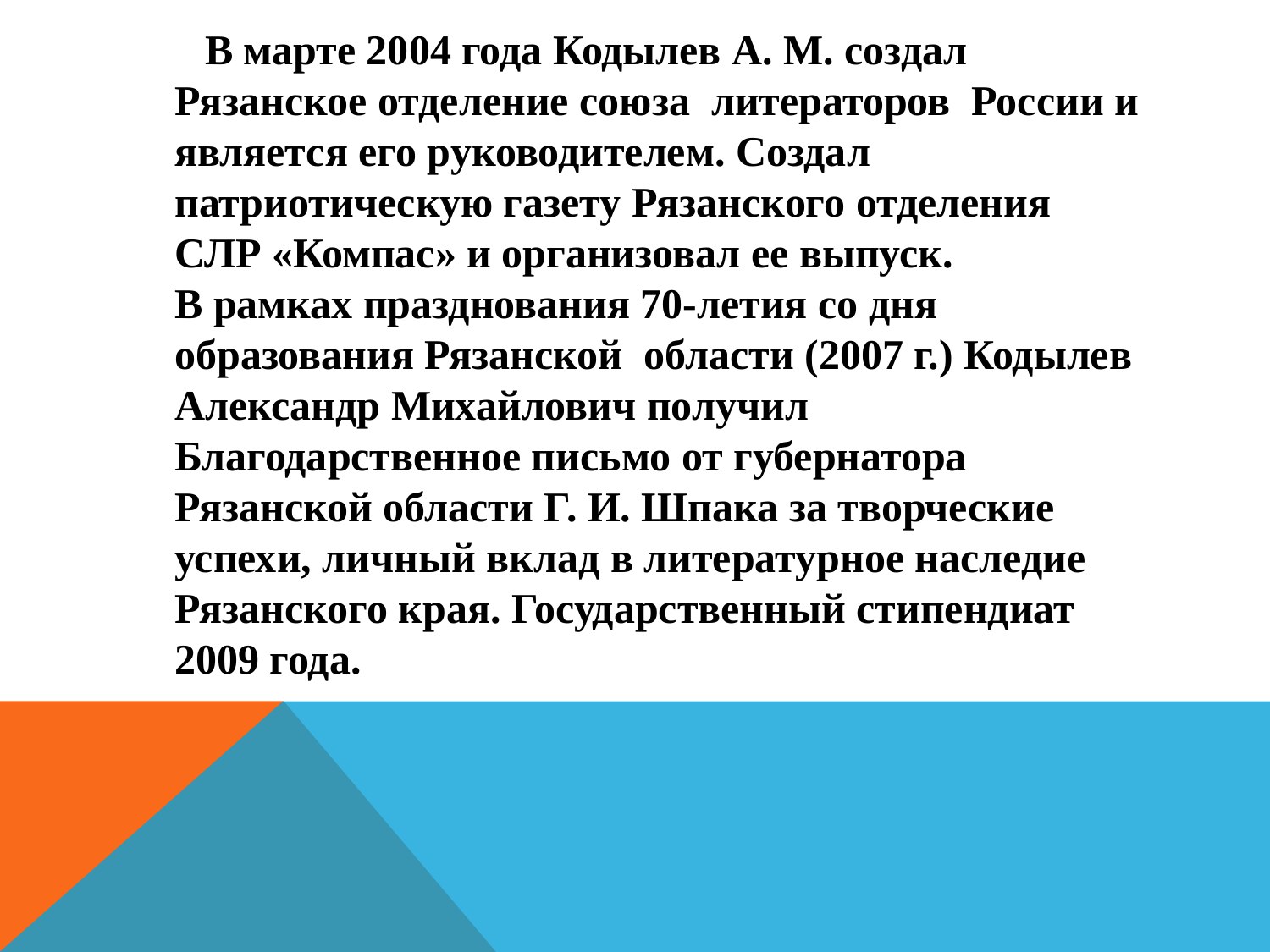

В марте 2004 года Кодылев А. М. создал Рязанское отделение союза  литераторов  России и является его руководителем. Создал патриотическую газету Рязанского отделения СЛР «Компас» и организовал ее выпуск.
В рамках празднования 70-летия со дня образования Рязанской  области (2007 г.) Кодылев Александр Михайлович получил Благодарственное письмо от губернатора Рязанской области Г. И. Шпака за творческие успехи, личный вклад в литературное наследие Рязанского края. Государственный стипендиат 2009 года.

#